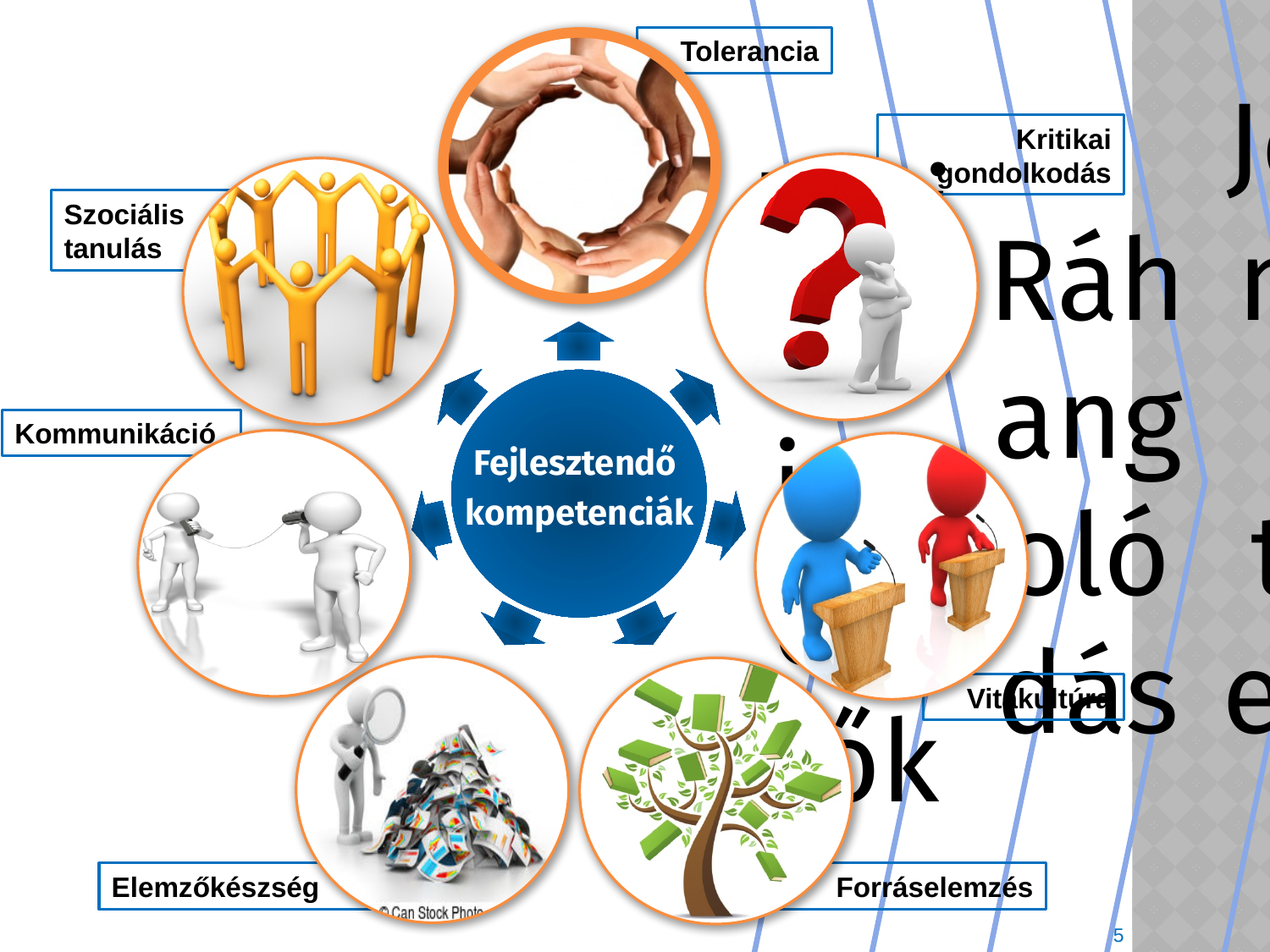

Tolerancia

Kritikai gondolkodás

Szociális tanulás

Fejlesztendő
kompetenciák

Kommunikáció

Vitakultúra
Elemzőkészség
Forráselemzés
5